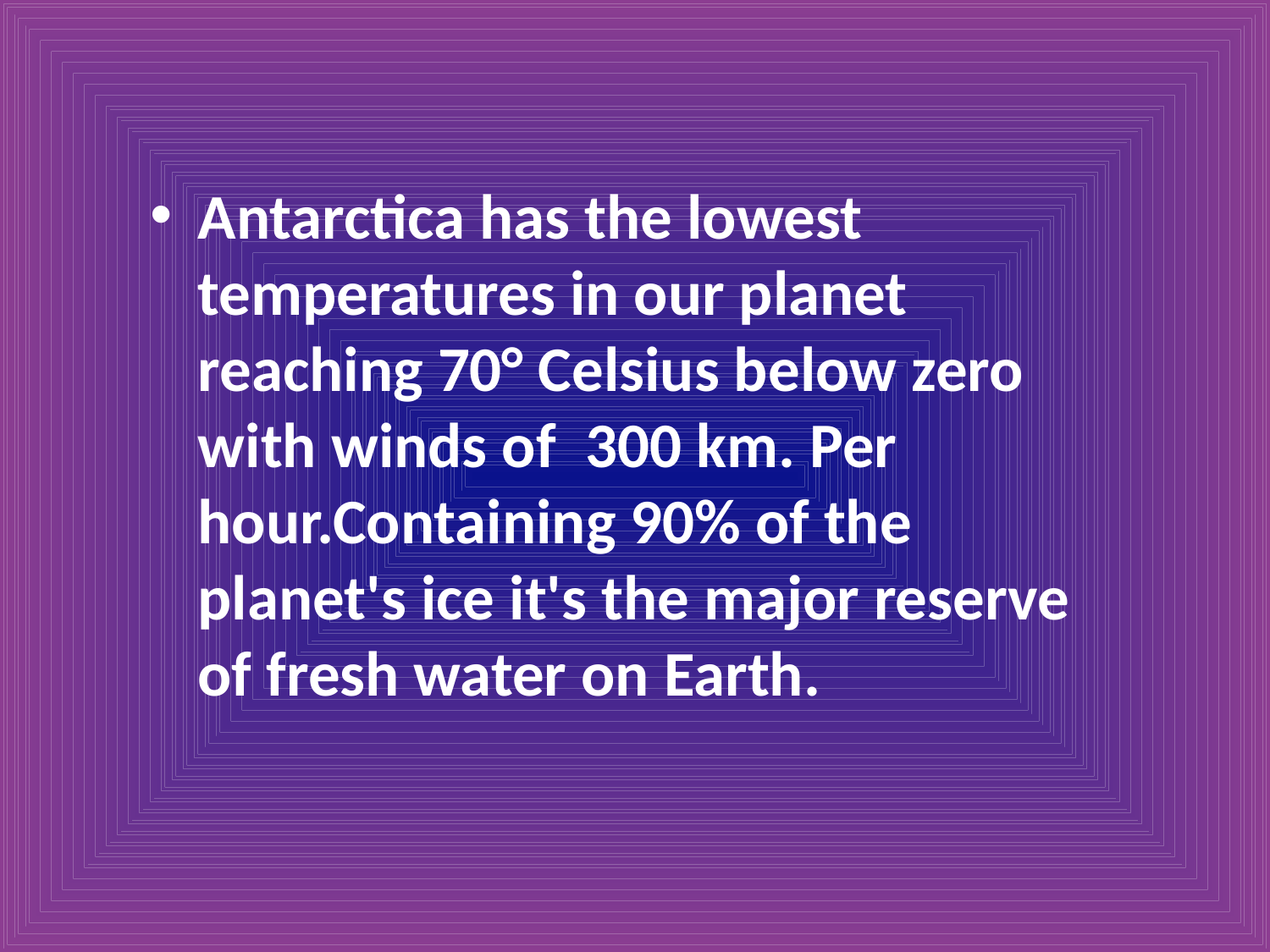

#
Antarctica has the lowest temperatures in our planet reaching 70° Celsius below zero with winds of  300 km. Per hour.Containing 90% of the planet's ice it's the major reserve of fresh water on Earth.